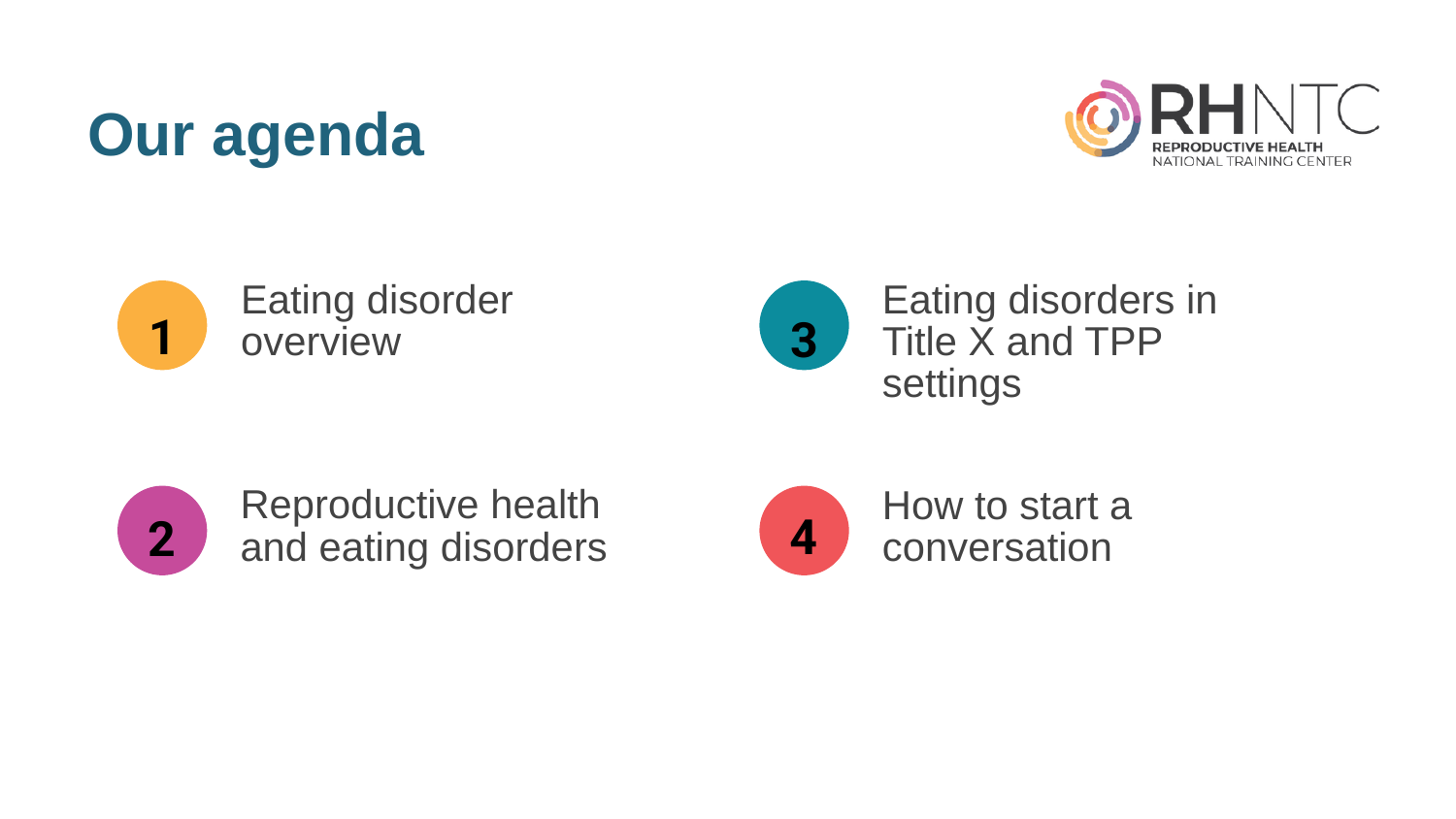

# Our agenda
Eating disorders in Title X and TPP settings
Eating disorder overview
1
3
Reproductive health and eating disorders
How to start a conversation
4
2